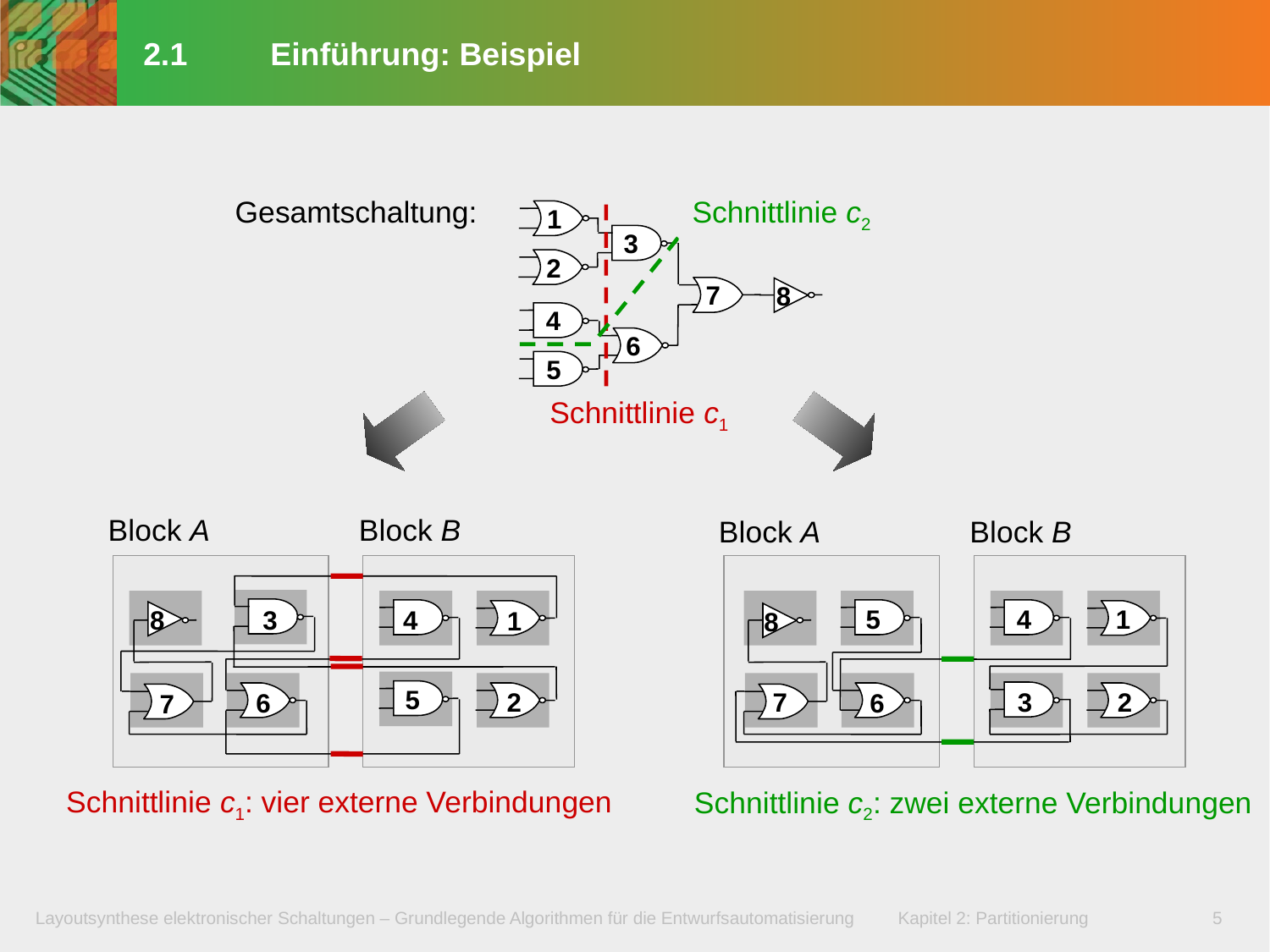

# 2.1 	Einführung: Beispiel
Gesamtschaltung:
Schnittlinie c2
1

3

2

7
8

4

6

5

Schnittlinie c1

Block A
Block B
Block A
Block B

5
4
1
8
3
4
1
8

5
2
7
3
2
6
6
7

Schnittlinie c1: vier externe Verbindungen
Schnittlinie c2: zwei externe Verbindungen